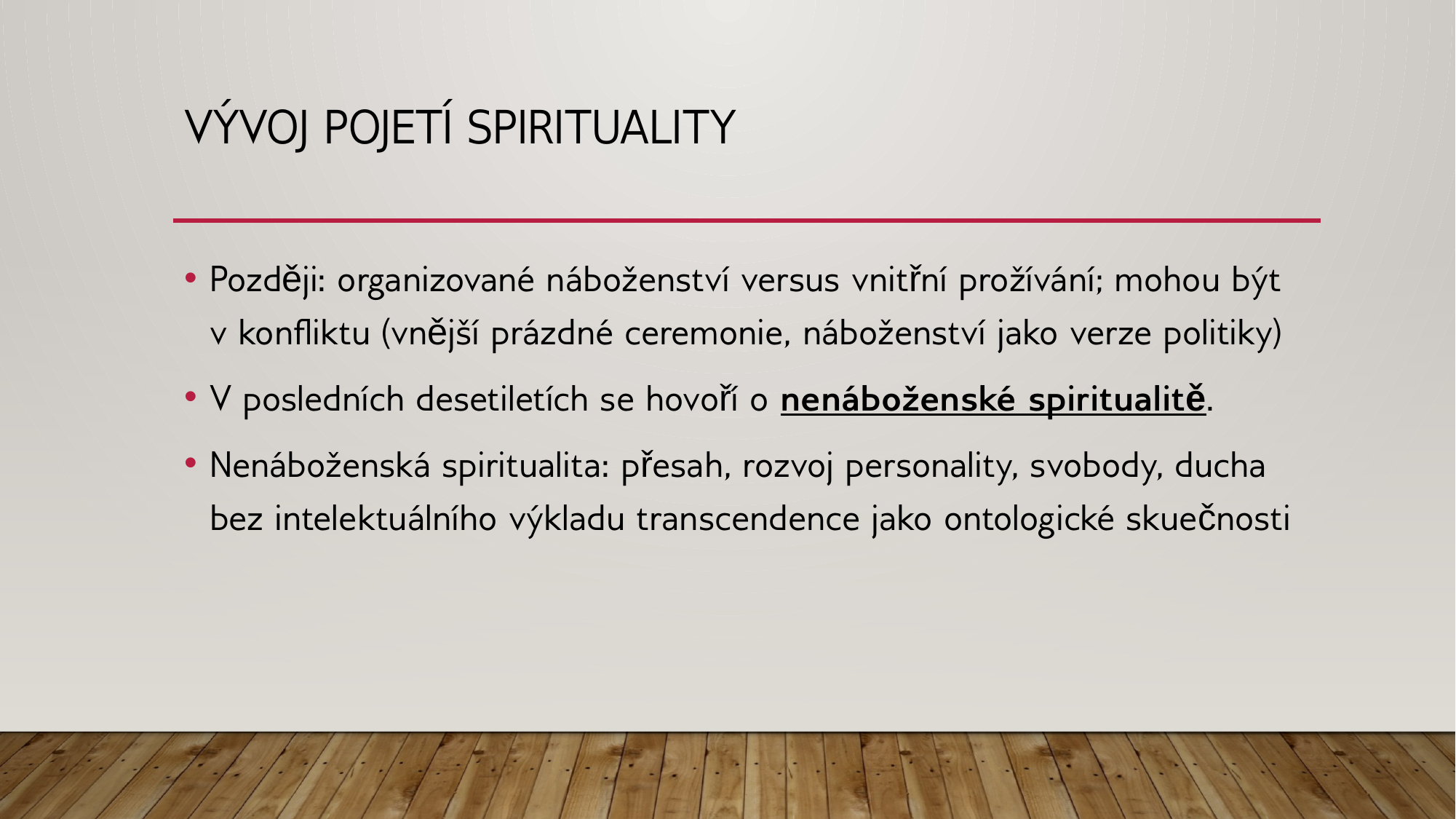

# Vývoj pojetí spirituality
Později: organizované náboženství versus vnitřní prožívání; mohou být v konfliktu (vnější prázdné ceremonie, náboženství jako verze politiky)
V posledních desetiletích se hovoří o nenáboženské spiritualitě.
Nenáboženská spiritualita: přesah, rozvoj personality, svobody, ducha bez intelektuálního výkladu transcendence jako ontologické skuečnosti